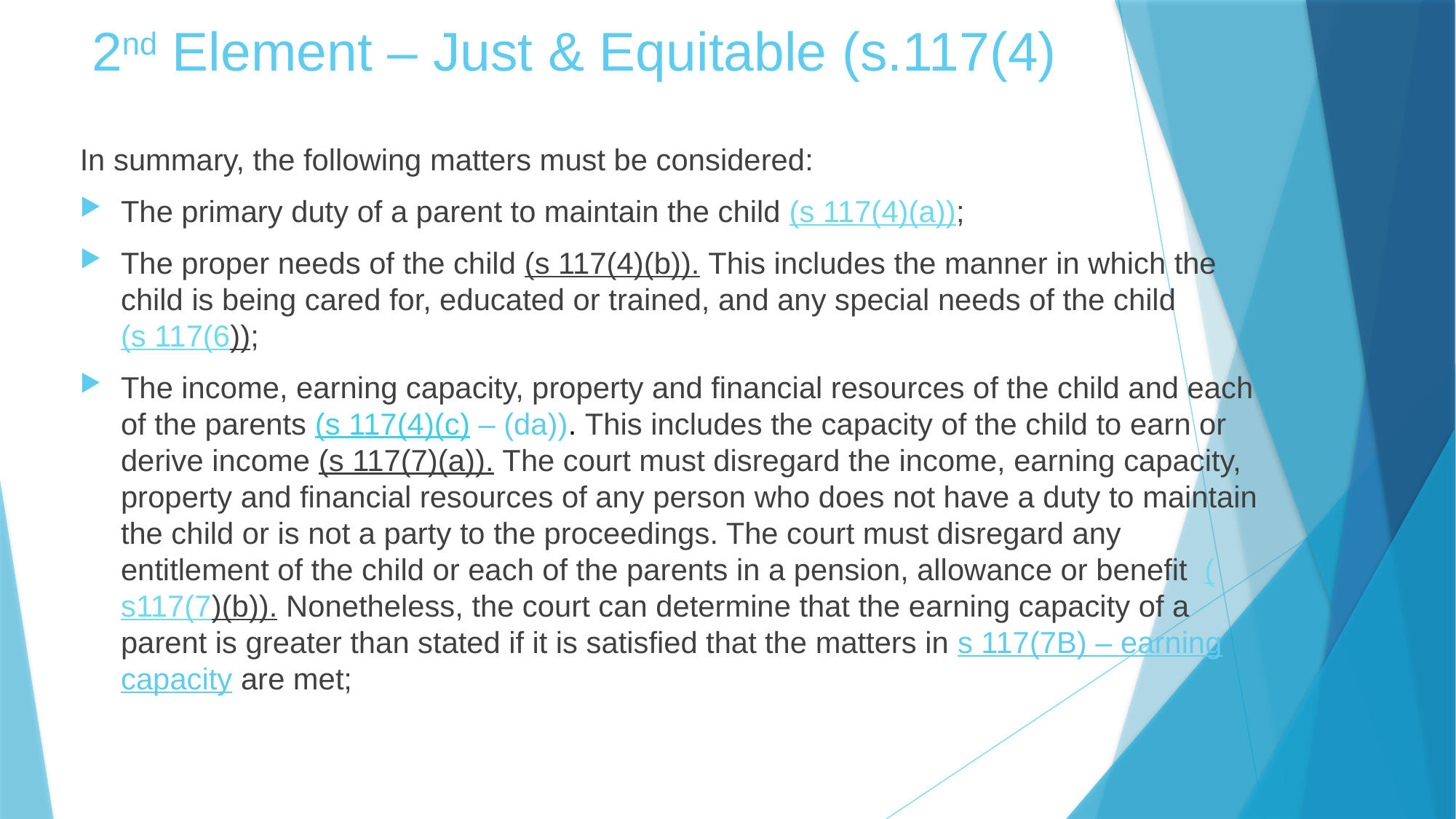

# 2nd Element – Just & Equitable (s.117(4)
In summary, the following matters must be considered:
The primary duty of a parent to maintain the child (s 117(4)(a));
The proper needs of the child (s 117(4)(b)). This includes the manner in which the child is being cared for, educated or trained, and any special needs of the child (s 117(6));
The income, earning capacity, property and financial resources of the child and each of the parents (s 117(4)(c) – (da)). This includes the capacity of the child to earn or derive income (s 117(7)(a)). The court must disregard the income, earning capacity, property and financial resources of any person who does not have a duty to maintain the child or is not a party to the proceedings. The court must disregard any entitlement of the child or each of the parents in a pension, allowance or benefit  (s117(7)(b)). Nonetheless, the court can determine that the earning capacity of a parent is greater than stated if it is satisfied that the matters in s 117(7B) – earning capacity are met;